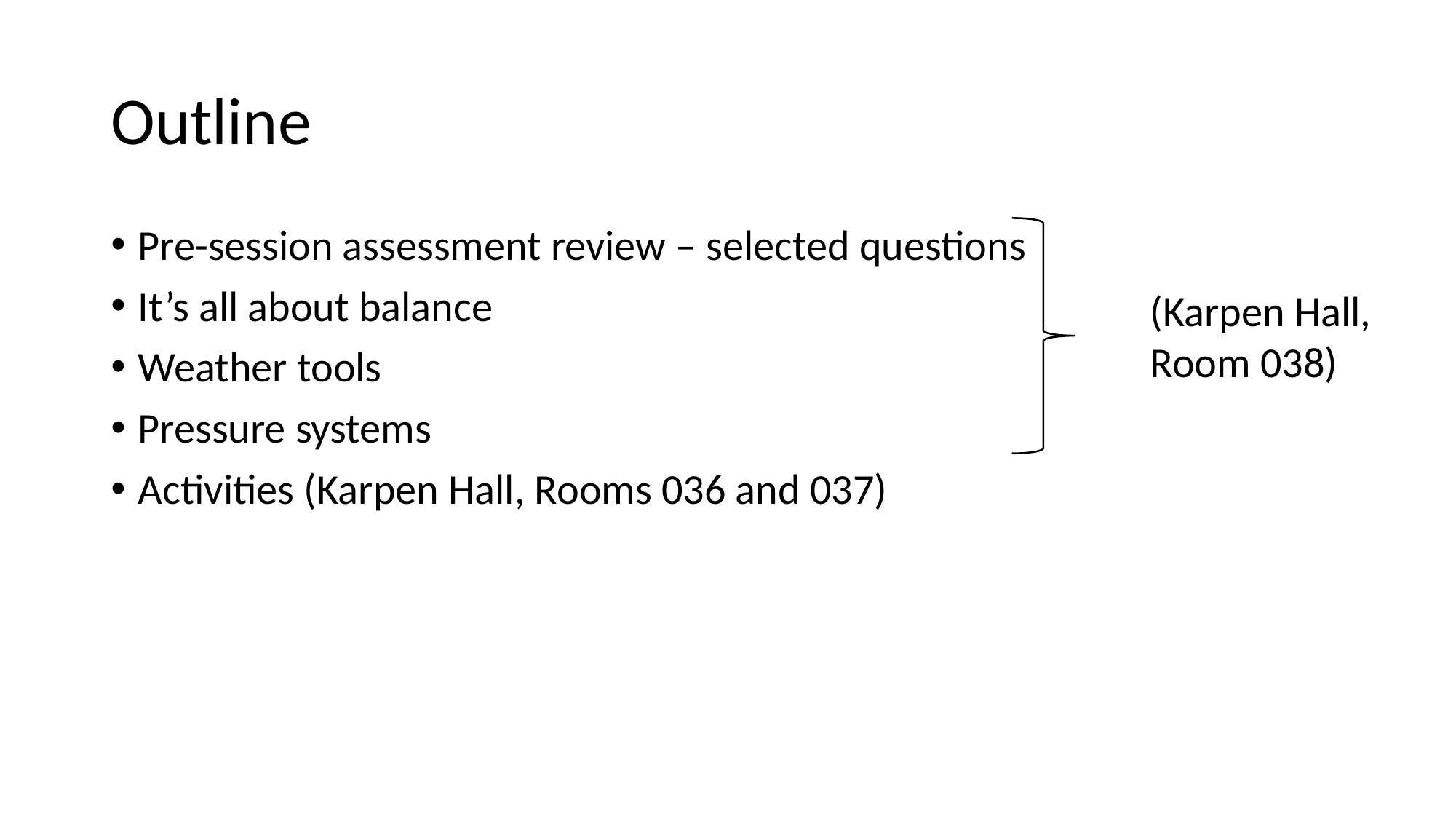

# Outline
Pre-session assessment review – selected questions
It’s all about balance
Weather tools
Pressure systems
Activities (Karpen Hall, Rooms 036 and 037)

(Karpen Hall, Room 038)